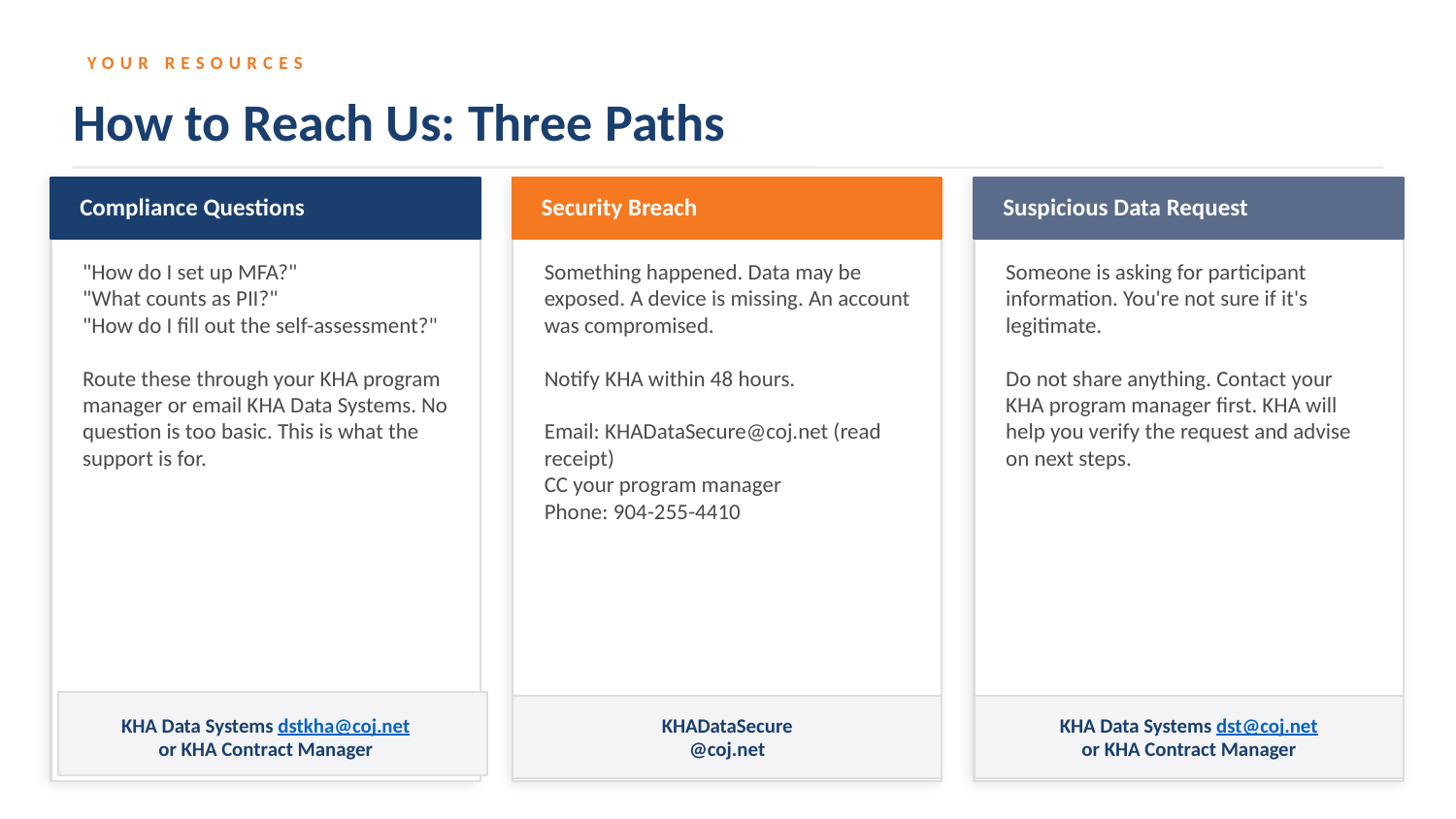

YOUR RESOURCES
How to Reach Us: Three Paths

Compliance Questions
Security Breach
Suspicious Data Request
"How do I set up MFA?"
"What counts as PII?"
"How do I fill out the self-assessment?"

Route these through your KHA program manager or email KHA Data Systems. No question is too basic. This is what the support is for.
Something happened. Data may be exposed. A device is missing. An account was compromised.

Notify KHA within 48 hours.

Email: KHADataSecure@coj.net (read receipt)
CC your program manager
Phone: 904-255-4410
Someone is asking for participant information. You're not sure if it's legitimate.

Do not share anything. Contact your KHA program manager first. KHA will help you verify the request and advise on next steps.

KHA Data Systems dstkha@coj.net
or KHA Contract Manager
KHADataSecure
@coj.net
KHA Data Systems dst@coj.net
or KHA Contract Manager